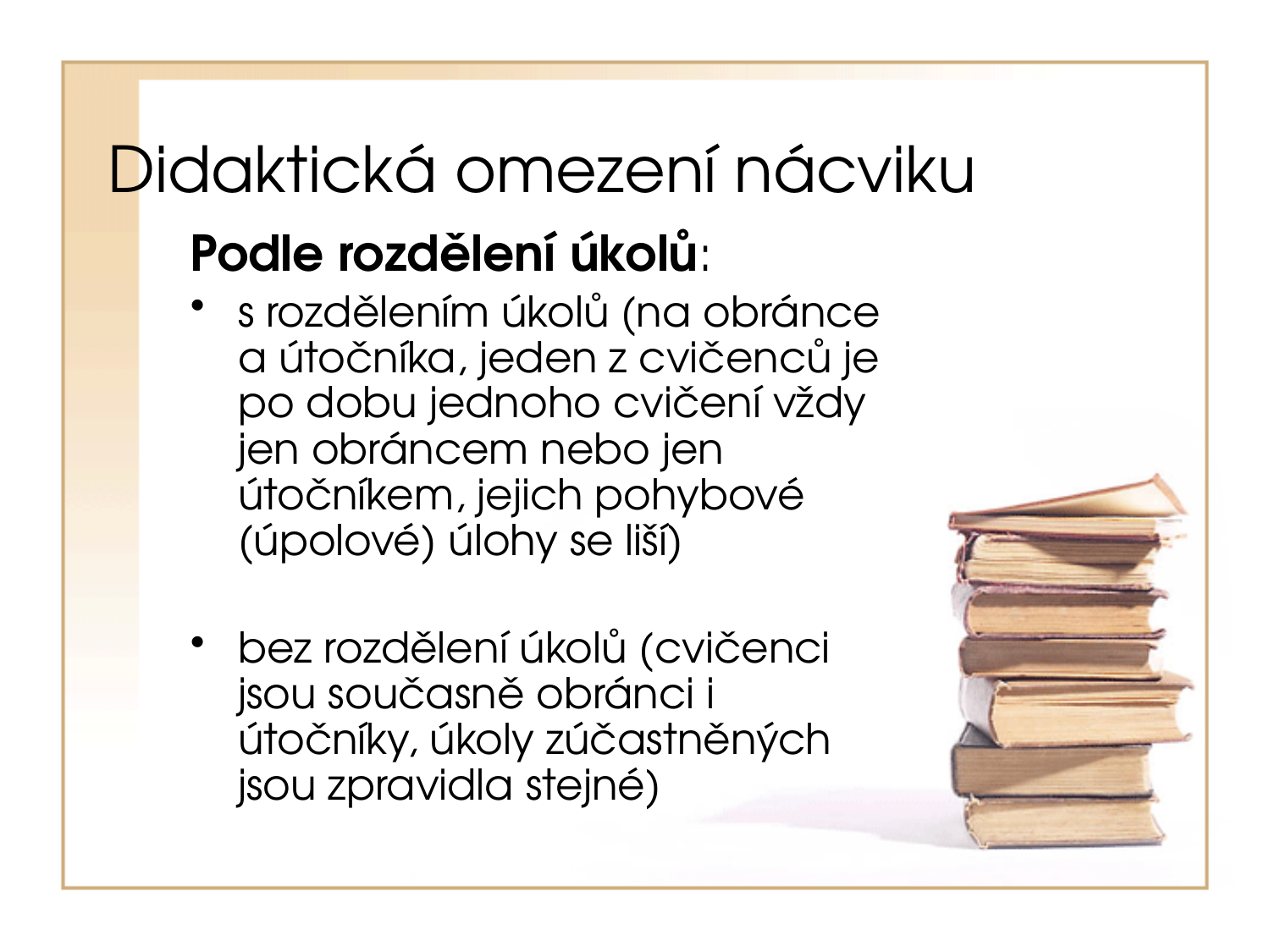

# Didaktická omezení nácviku
Podle rozdělení úkolů:
s rozdělením úkolů (na obránce a útočníka, jeden z cvičenců je po dobu jednoho cvičení vždy jen obráncem nebo jen útočníkem, jejich pohybové (úpolové) úlohy se liší)

bez rozdělení úkolů (cvičenci jsou současně obránci i útočníky, úkoly zúčastněných jsou zpravidla stejné)